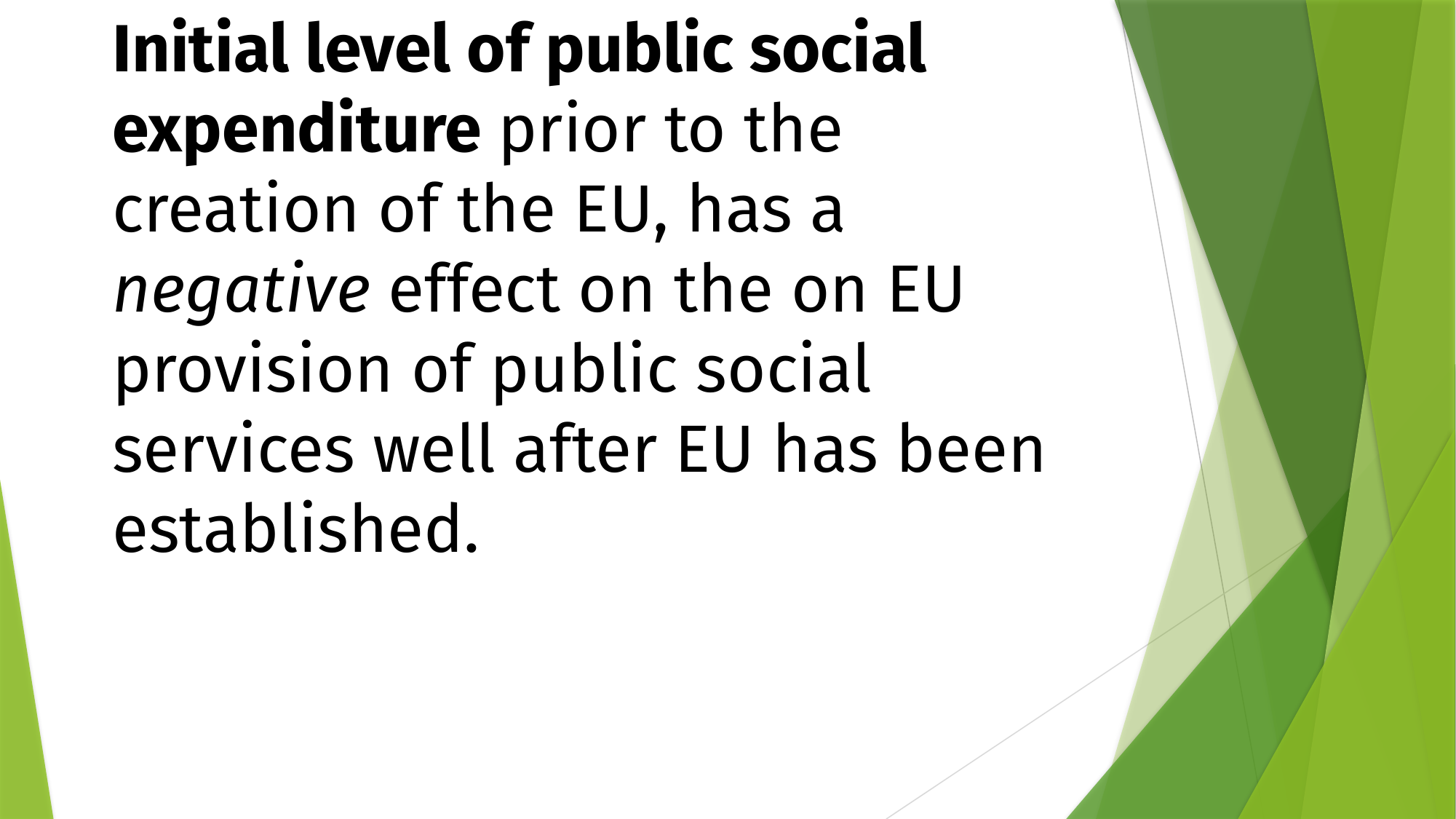

Initial level of public social expenditure prior to the creation of the EU, has a negative effect on the on EU provision of public social services well after EU has been established.